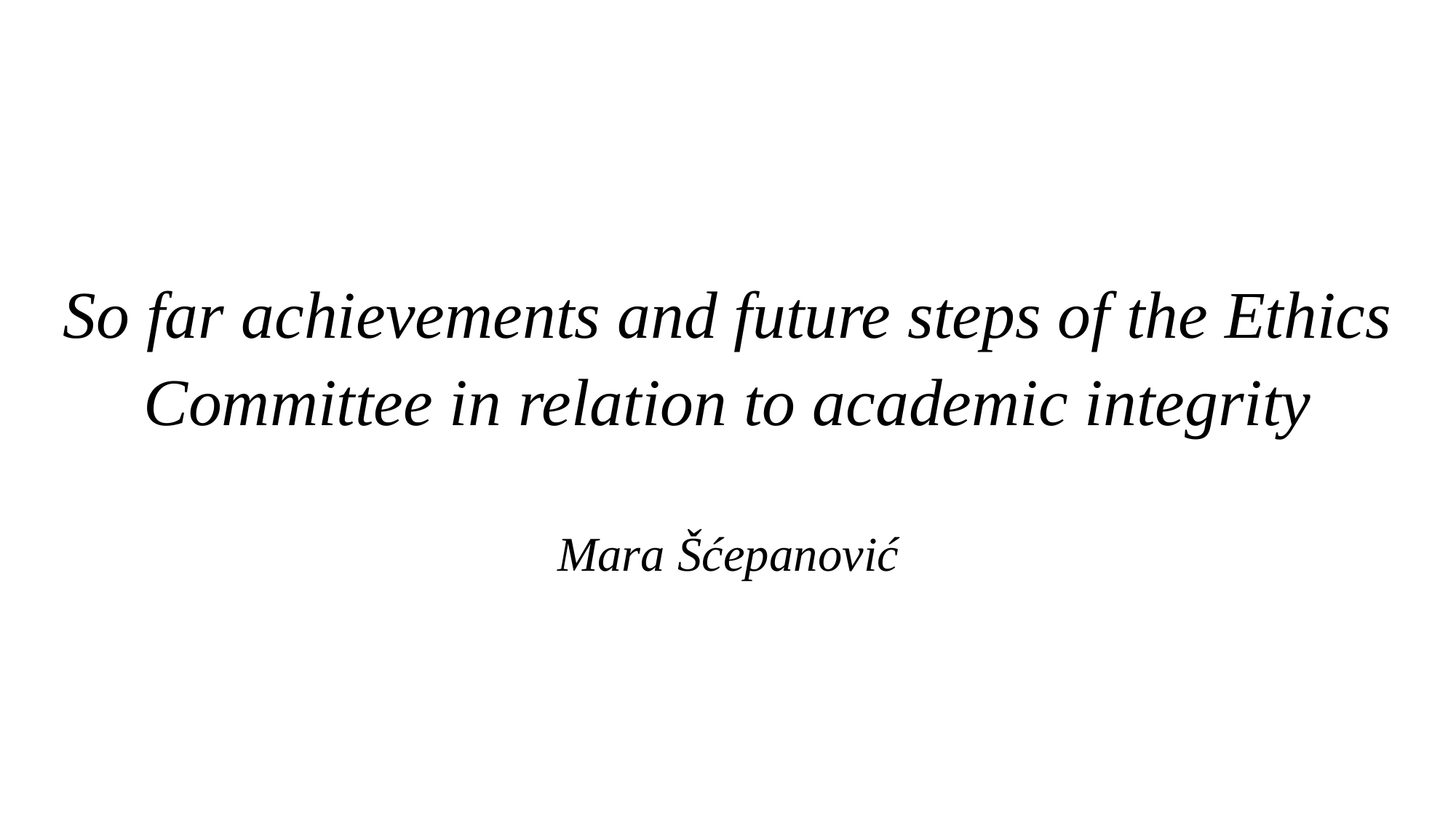

So far achievements and future steps of the Ethics
Committee in relation to academic integrity

Mara Šćepanović